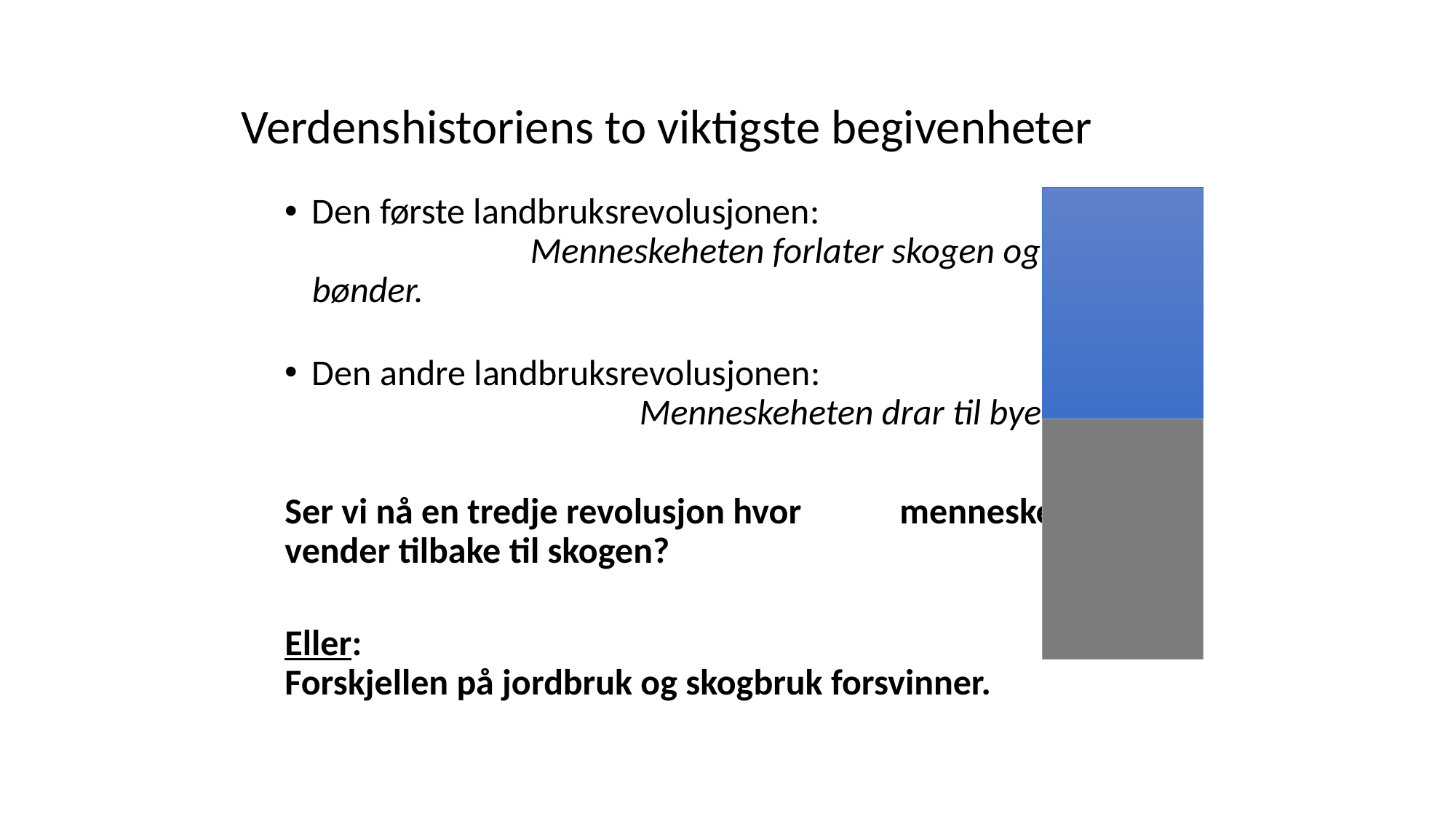

# Verdenshistoriens to viktigste begivenheter
Den første landbruksrevolusjonen:               				Menneskeheten forlater skogen og blir bønder.

Den andre landbruksrevolusjonen: 						Menneskeheten drar til byen.

Ser vi nå en tredje revolusjon hvor            menneskeheten vender tilbake til skogen?

Eller:
Forskjellen på jordbruk og skogbruk forsvinner.